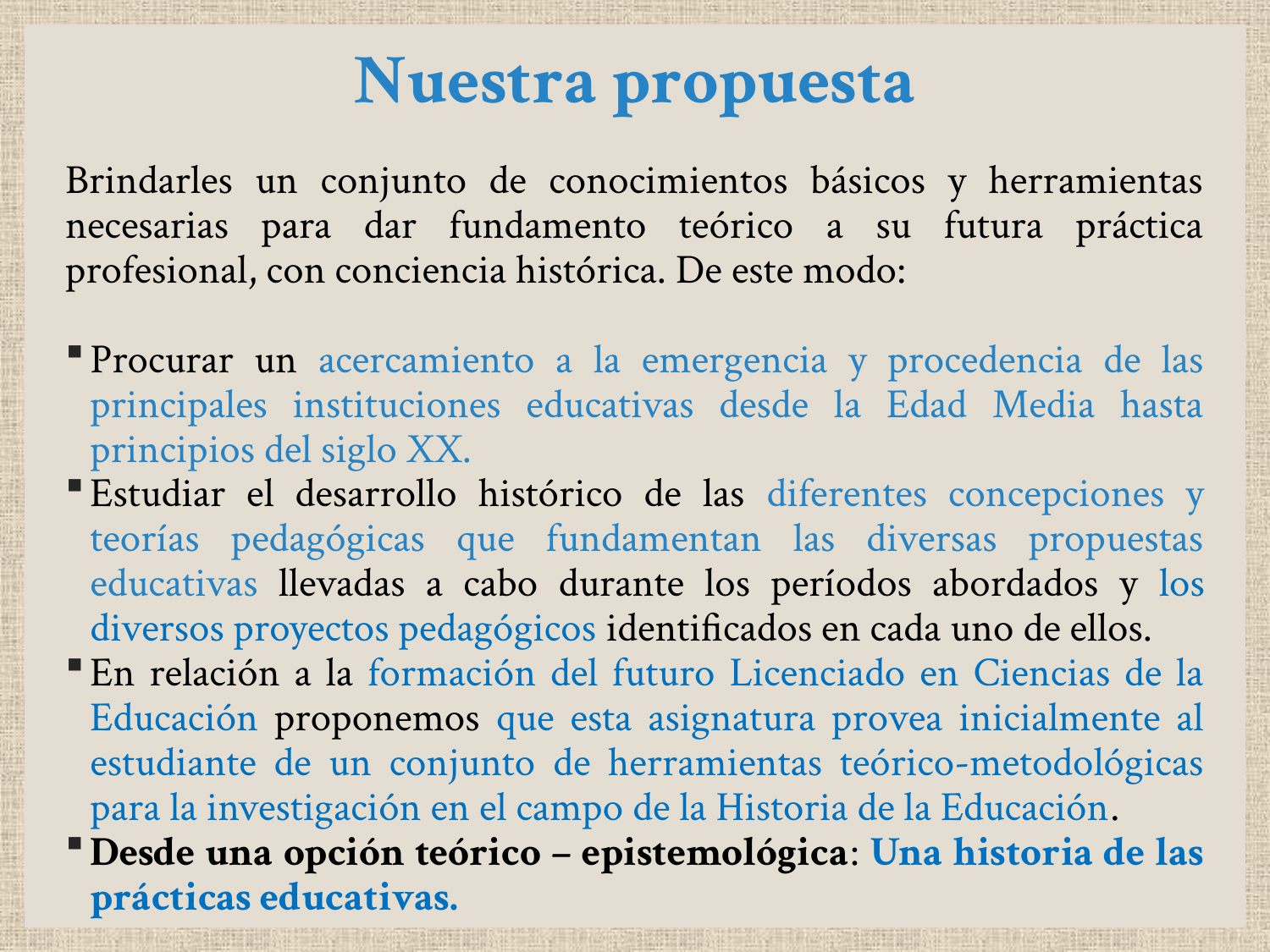

# Nuestra propuesta
Brindarles un conjunto de conocimientos básicos y herramientas necesarias para dar fundamento teórico a su futura práctica profesional, con conciencia histórica. De este modo:

Procurar un acercamiento a la emergencia y procedencia de las principales instituciones educativas desde la Edad Media hasta principios del siglo XX.
Estudiar el desarrollo histórico de las diferentes concepciones y teorías pedagógicas que fundamentan las diversas propuestas educativas llevadas a cabo durante los períodos abordados y los diversos proyectos pedagógicos identificados en cada uno de ellos.
En relación a la formación del futuro Licenciado en Ciencias de la Educación proponemos que esta asignatura provea inicialmente al estudiante de un conjunto de herramientas teórico-metodológicas para la investigación en el campo de la Historia de la Educación.
Desde una opción teórico – epistemológica: Una historia de las prácticas educativas.